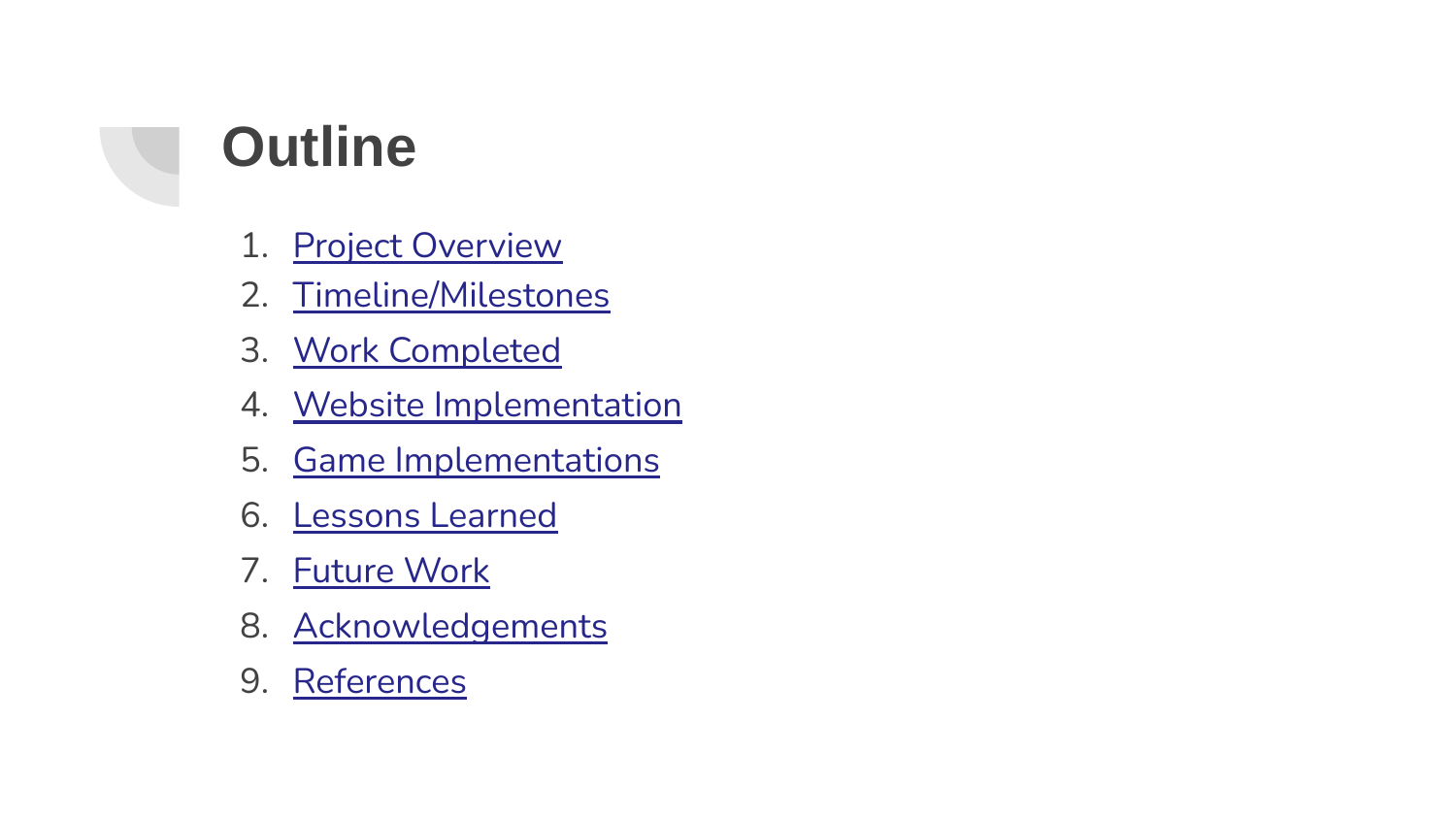

# Outline
Project Overview
Timeline/Milestones
Work Completed
Website Implementation
Game Implementations
Lessons Learned
Future Work
Acknowledgements
References